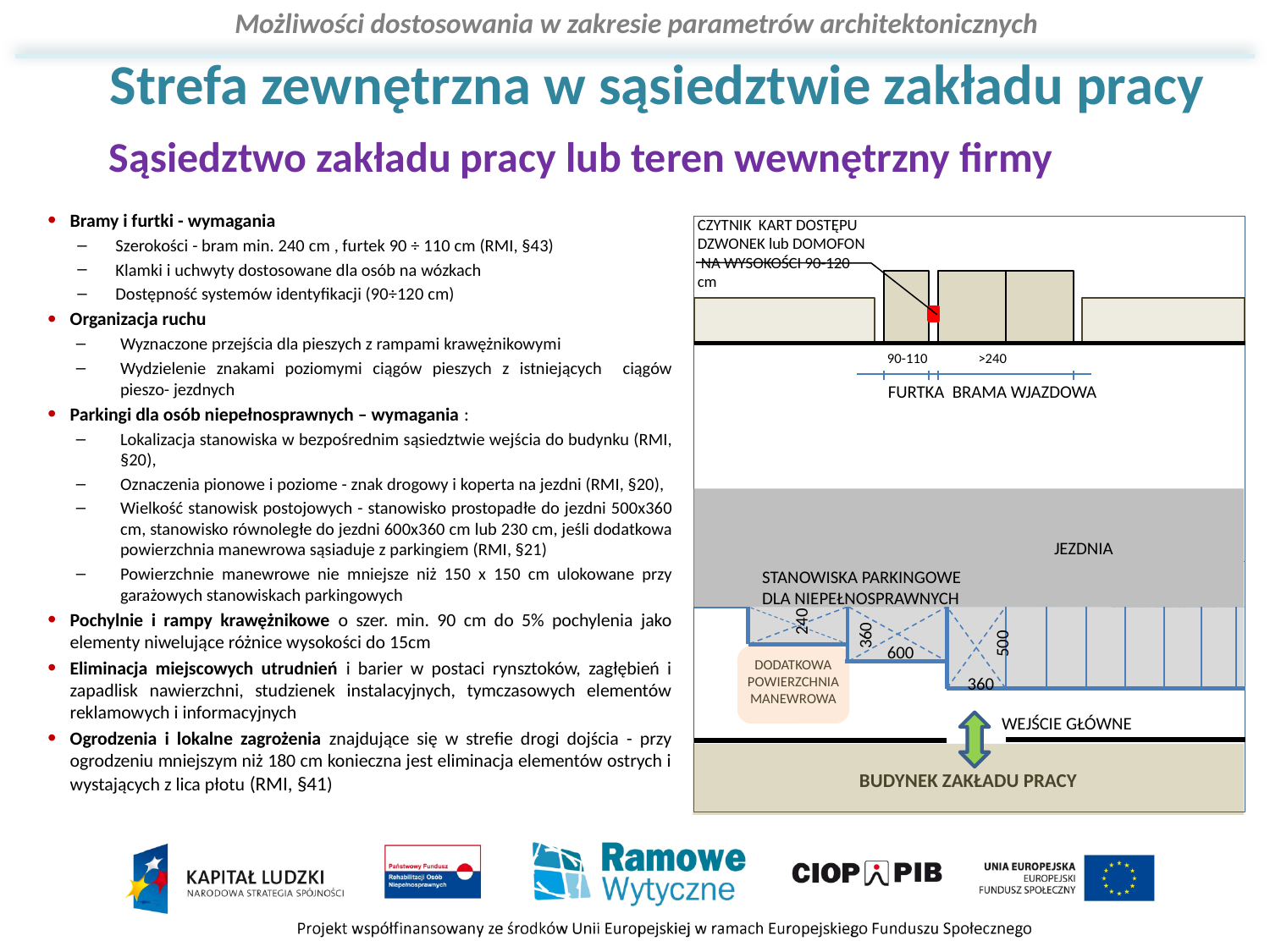

# Strefa zewnętrzna w sąsiedztwie zakładu pracy           Sąsiedztwo zakładu pracy lub teren wewnętrzny firmy

Bramy i furtki - wymagania
Szerokości - bram min. 240 cm , furtek 90 ÷ 110 cm (RMI, §43)
Klamki i uchwyty dostosowane dla osób na wózkach
Dostępność systemów identyfikacji (90÷120 cm)
Organizacja ruchu
Wyznaczone przejścia dla pieszych z rampami krawężnikowymi
Wydzielenie znakami poziomymi ciągów pieszych z istniejących  ciągów pieszo- jezdnych
Parkingi dla osób niepełnosprawnych – wymagania :
Lokalizacja stanowiska w bezpośrednim sąsiedztwie wejścia do budynku (RMI, §20),
Oznaczenia pionowe i poziome - znak drogowy i koperta na jezdni (RMI, §20),
Wielkość stanowisk postojowych - stanowisko prostopadłe do jezdni 500x360 cm, stanowisko równoległe do jezdni 600x360 cm lub 230 cm, jeśli dodatkowa powierzchnia manewrowa sąsiaduje z parkingiem (RMI, §21)
Powierzchnie manewrowe nie mniejsze niż 150 x 150 cm ulokowane przy garażowych stanowiskach parkingowych
Pochylnie i rampy krawężnikowe o szer. min. 90 cm do 5% pochylenia jako elementy niwelujące różnice wysokości do 15cm
Eliminacja miejscowych utrudnień i barier w postaci rynsztoków, zagłębień i zapadlisk nawierzchni, studzienek instalacyjnych, tymczasowych elementów reklamowych i informacyjnych
Ogrodzenia i lokalne zagrożenia znajdujące się w strefie drogi dojścia - przy ogrodzeniu mniejszym niż 180 cm konieczna jest eliminacja elementów ostrych i wystających z lica płotu (RMI, §41)

CZYTNIK  KART DOSTĘPU DZWONEK lub DOMOFON   NA WYSOKOŚCI 90-120 cm

90-110                >240
    FURTKA  BRAMA WJAZDOWA
                                                         JEZDNIA
         600                      600                360      240    240    240
STANOWISKA PARKINGOWE DLA NIEPEŁNOSPRAWNYCH
240

360
500
600
DODATKOWA POWIERZCHNIA MANEWROWA

360
WEJŚCIE GŁÓWNE

BUDYNEK ZAKŁADU PRACY